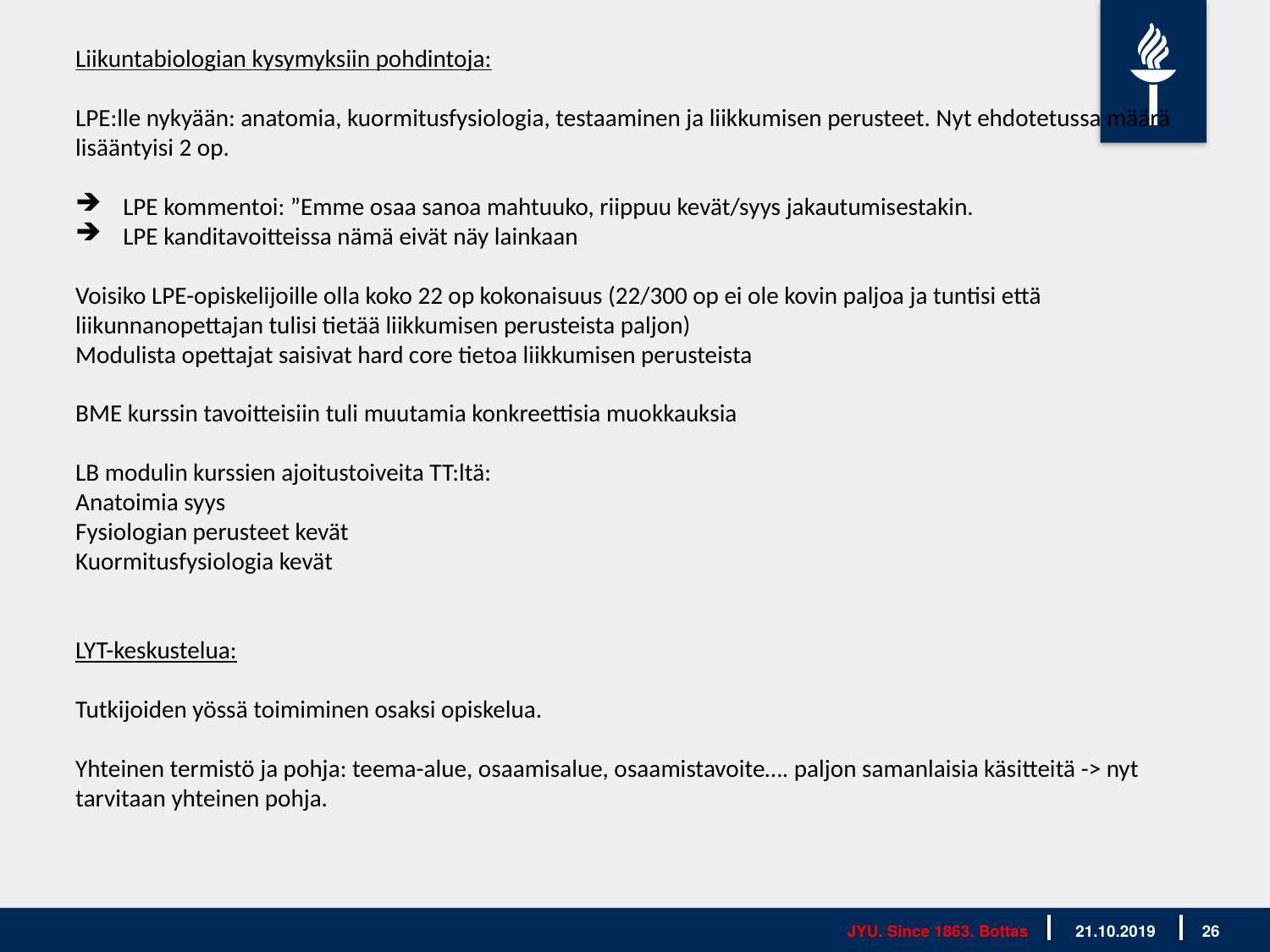

Liikuntabiologian kysymyksiin pohdintoja:

LPE:lle nykyään: anatomia, kuormitusfysiologia, testaaminen ja liikkumisen perusteet. Nyt ehdotetussa määrä lisääntyisi 2 op.

LPE kommentoi: ”Emme osaa sanoa mahtuuko, riippuu kevät/syys jakautumisestakin.
LPE kanditavoitteissa nämä eivät näy lainkaan

Voisiko LPE-opiskelijoille olla koko 22 op kokonaisuus (22/300 op ei ole kovin paljoa ja tuntisi että liikunnanopettajan tulisi tietää liikkumisen perusteista paljon)
Modulista opettajat saisivat hard core tietoa liikkumisen perusteista

BME kurssin tavoitteisiin tuli muutamia konkreettisia muokkauksia

LB modulin kurssien ajoitustoiveita TT:ltä:
Anatoimia syys
Fysiologian perusteet kevät
Kuormitusfysiologia kevät

LYT-keskustelua:

Tutkijoiden yössä toimiminen osaksi opiskelua.

Yhteinen termistö ja pohja: teema-alue, osaamisalue, osaamistavoite…. paljon samanlaisia käsitteitä -> nyt tarvitaan yhteinen pohja.
JYU. Since 1863. Bottas
21.10.2019
26